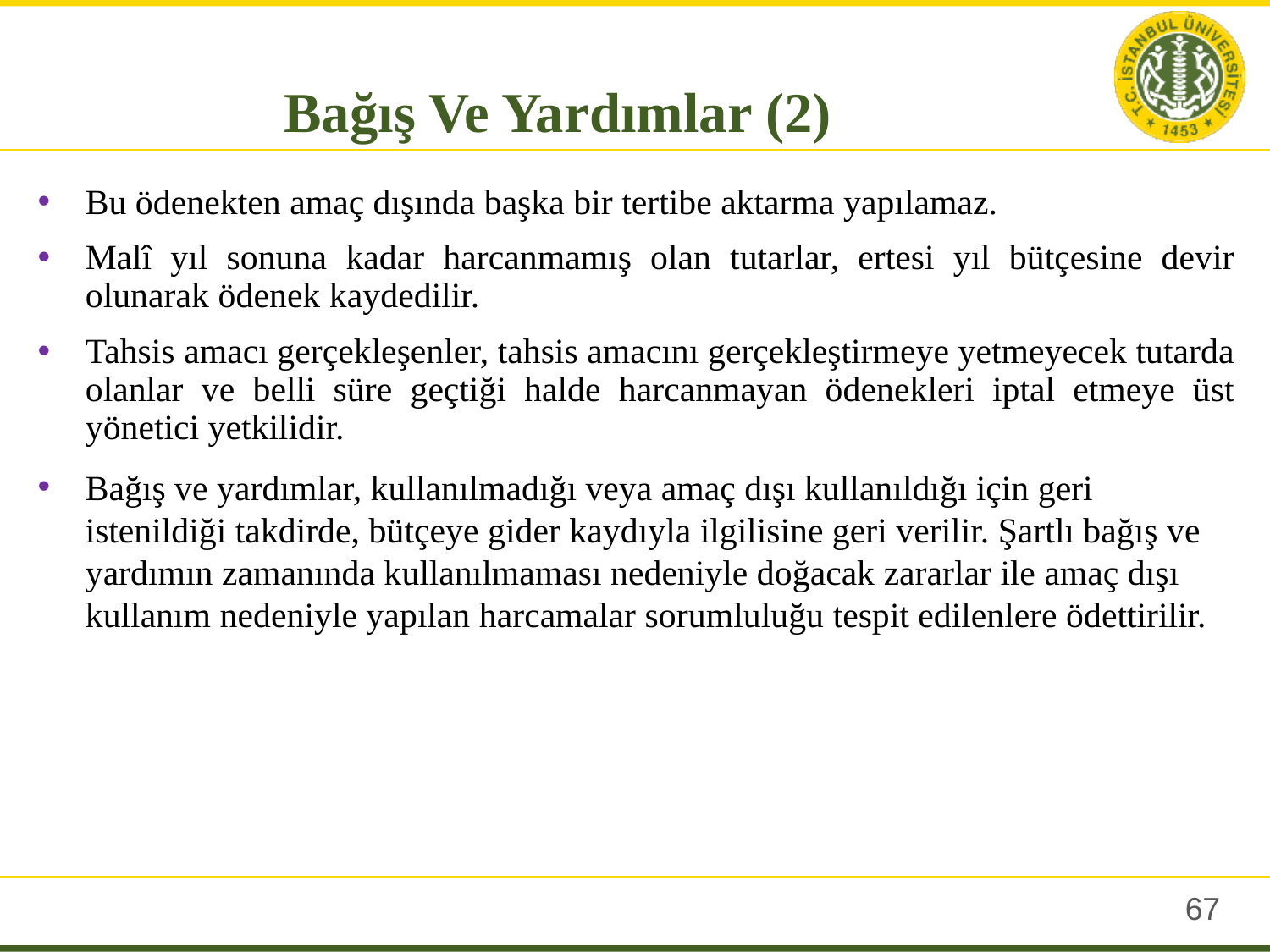

Bağış Ve Yardımlar (2)
Bu ödenekten amaç dışında başka bir tertibe aktarma yapılamaz.
Malî yıl sonuna kadar harcanmamış olan tutarlar, ertesi yıl bütçesine devir olunarak ödenek kaydedilir.
Tahsis amacı gerçekleşenler, tahsis amacını gerçekleştirmeye yetmeyecek tutarda olanlar ve belli süre geçtiği halde harcanmayan ödenekleri iptal etmeye üst yönetici yetkilidir.
Bağış ve yardımlar, kullanılmadığı veya amaç dışı kullanıldığı için geri istenildiği takdirde, bütçeye gider kaydıyla ilgilisine geri verilir. Şartlı bağış ve yardımın zamanında kullanılmaması nedeniyle doğacak zararlar ile amaç dışı kullanım nedeniyle yapılan harcamalar sorumluluğu tespit edilenlere ödettirilir.
67